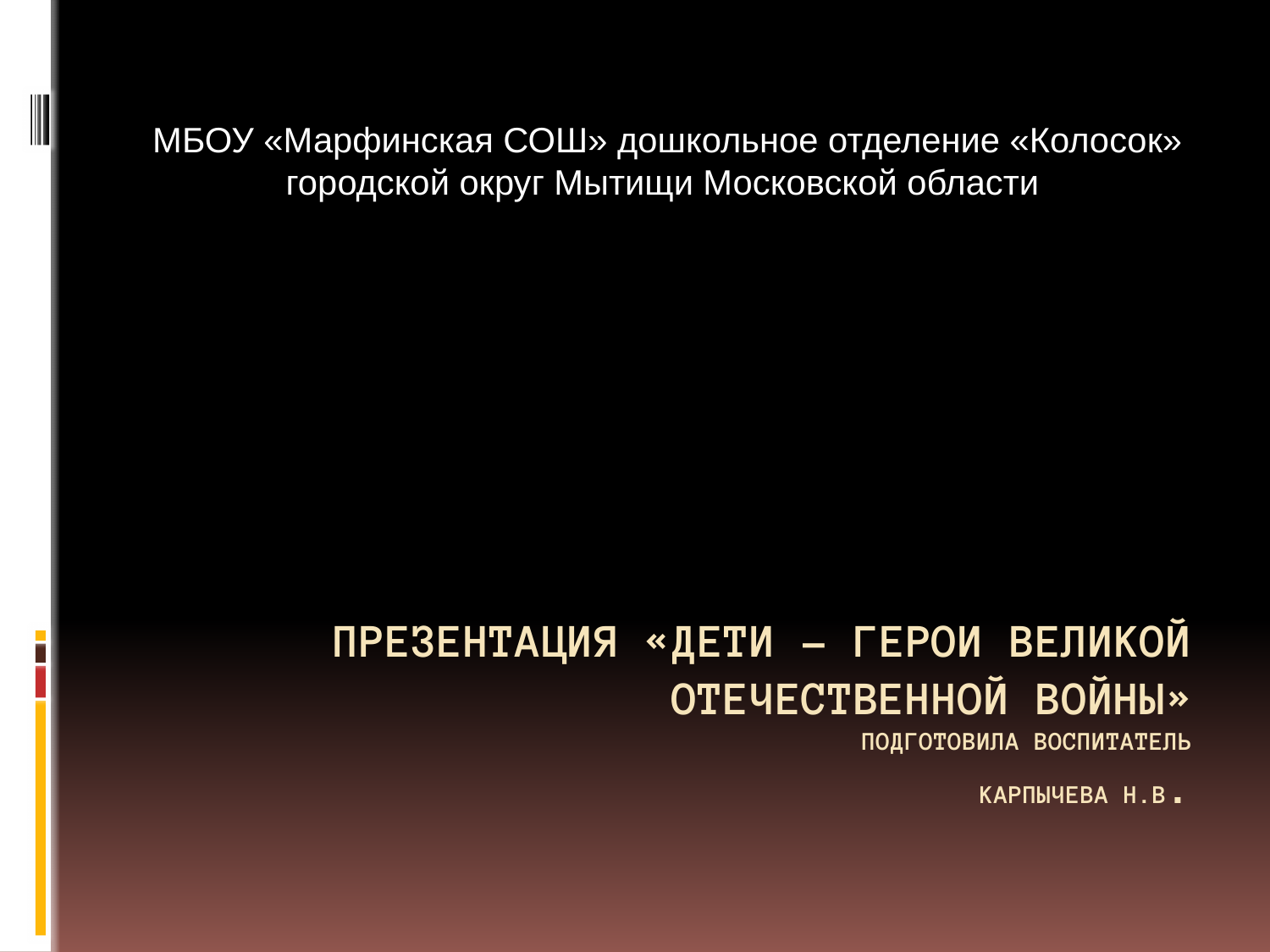

МБОУ «Марфинская СОШ» дошкольное отделение «Колосок» городской округ Мытищи Московской области
# Презентация «Дети – герои Великой Отечественной Войны» подготовила воспитатель Карпычева Н.В.